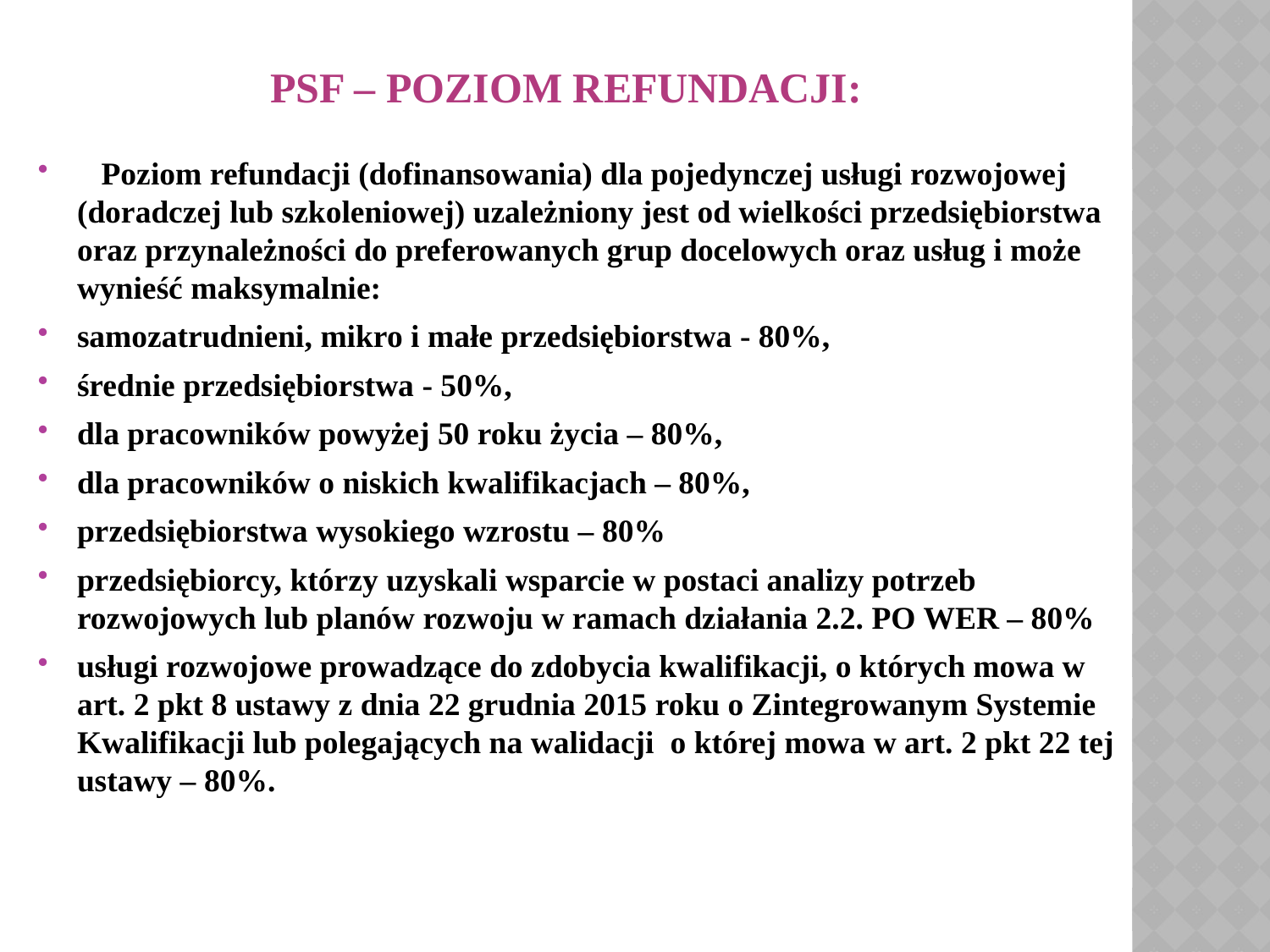

# PSF – POZIOM REFUNDACJI:
   Poziom refundacji (dofinansowania) dla pojedynczej usługi rozwojowej (doradczej lub szkoleniowej) uzależniony jest od wielkości przedsiębiorstwa oraz przynależności do preferowanych grup docelowych oraz usług i może wynieść maksymalnie:
samozatrudnieni, mikro i małe przedsiębiorstwa - 80%,
średnie przedsiębiorstwa - 50%,
dla pracowników powyżej 50 roku życia – 80%,
dla pracowników o niskich kwalifikacjach – 80%,
przedsiębiorstwa wysokiego wzrostu – 80%
przedsiębiorcy, którzy uzyskali wsparcie w postaci analizy potrzeb rozwojowych lub planów rozwoju w ramach działania 2.2. PO WER – 80%
usługi rozwojowe prowadzące do zdobycia kwalifikacji, o których mowa w art. 2 pkt 8 ustawy z dnia 22 grudnia 2015 roku o Zintegrowanym Systemie Kwalifikacji lub polegających na walidacji  o której mowa w art. 2 pkt 22 tej ustawy – 80%.